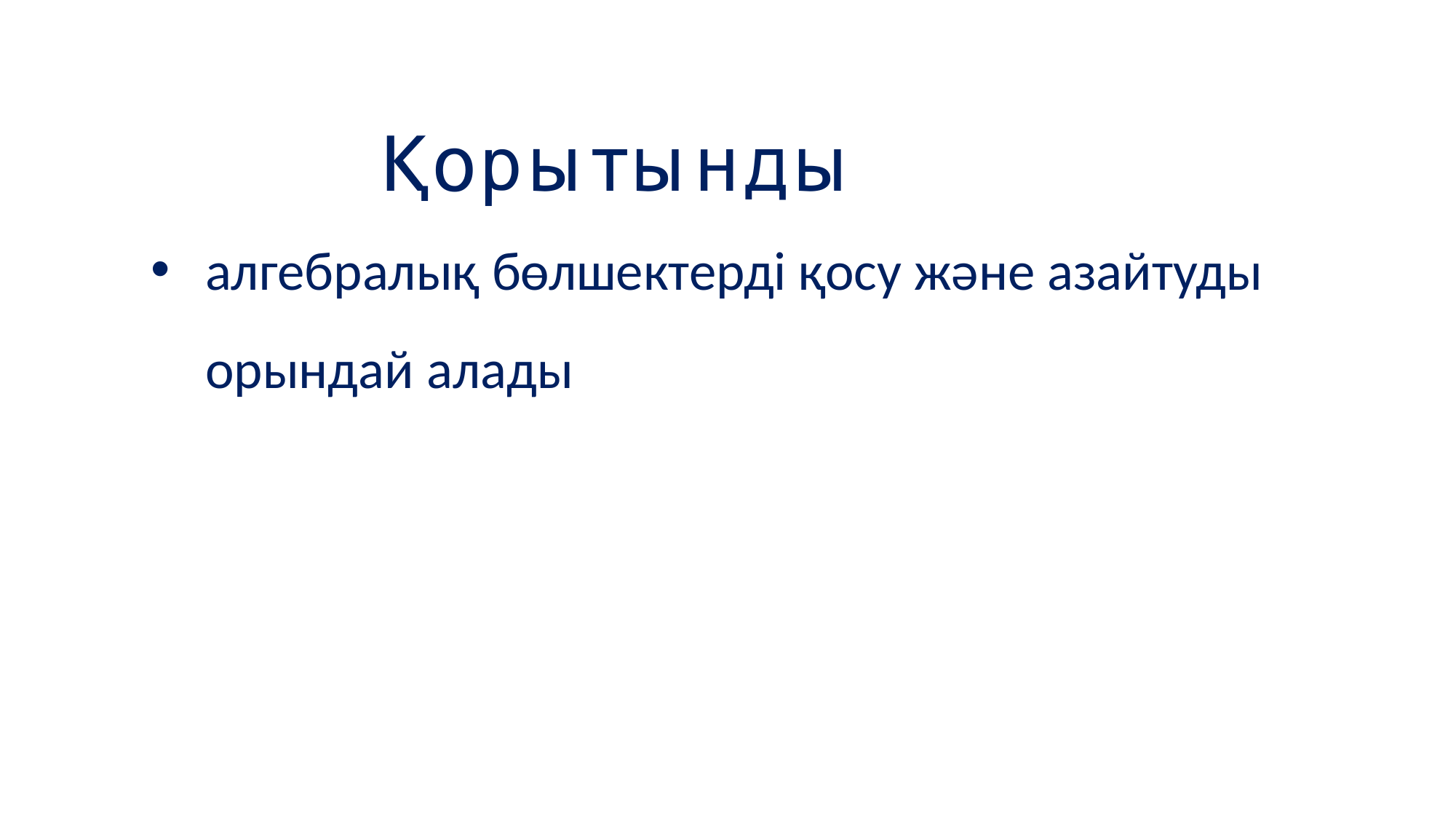

Қорытынды
алгебралық бөлшектерді қосу және азайтуды орындай алады